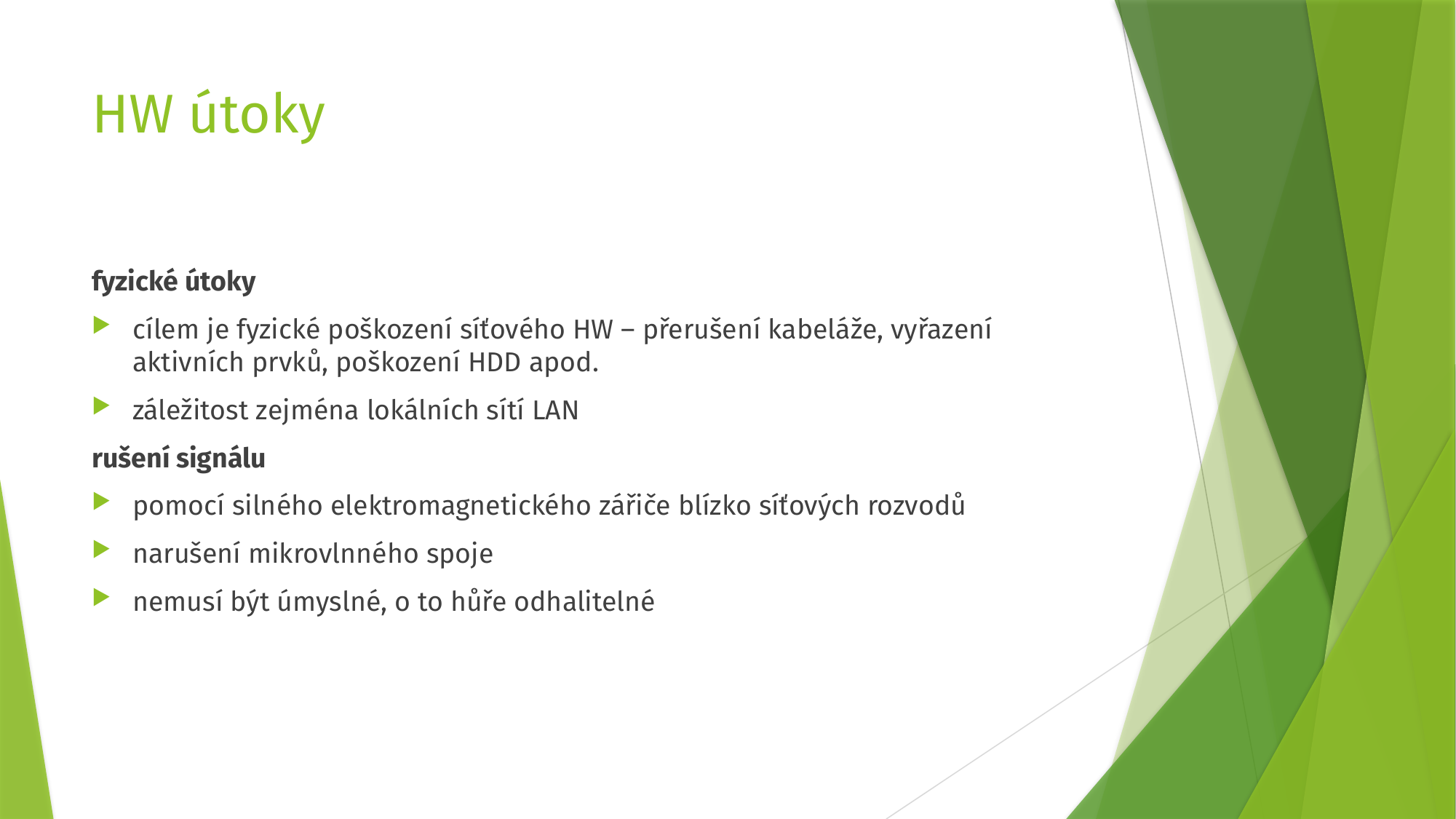

# HW útoky
fyzické útoky
cílem je fyzické poškození síťového HW – přerušení kabeláže, vyřazení aktivních prvků, poškození HDD apod.
záležitost zejména lokálních sítí LAN
rušení signálu
pomocí silného elektromagnetického zářiče blízko síťových rozvodů
narušení mikrovlnného spoje
nemusí být úmyslné, o to hůře odhalitelné